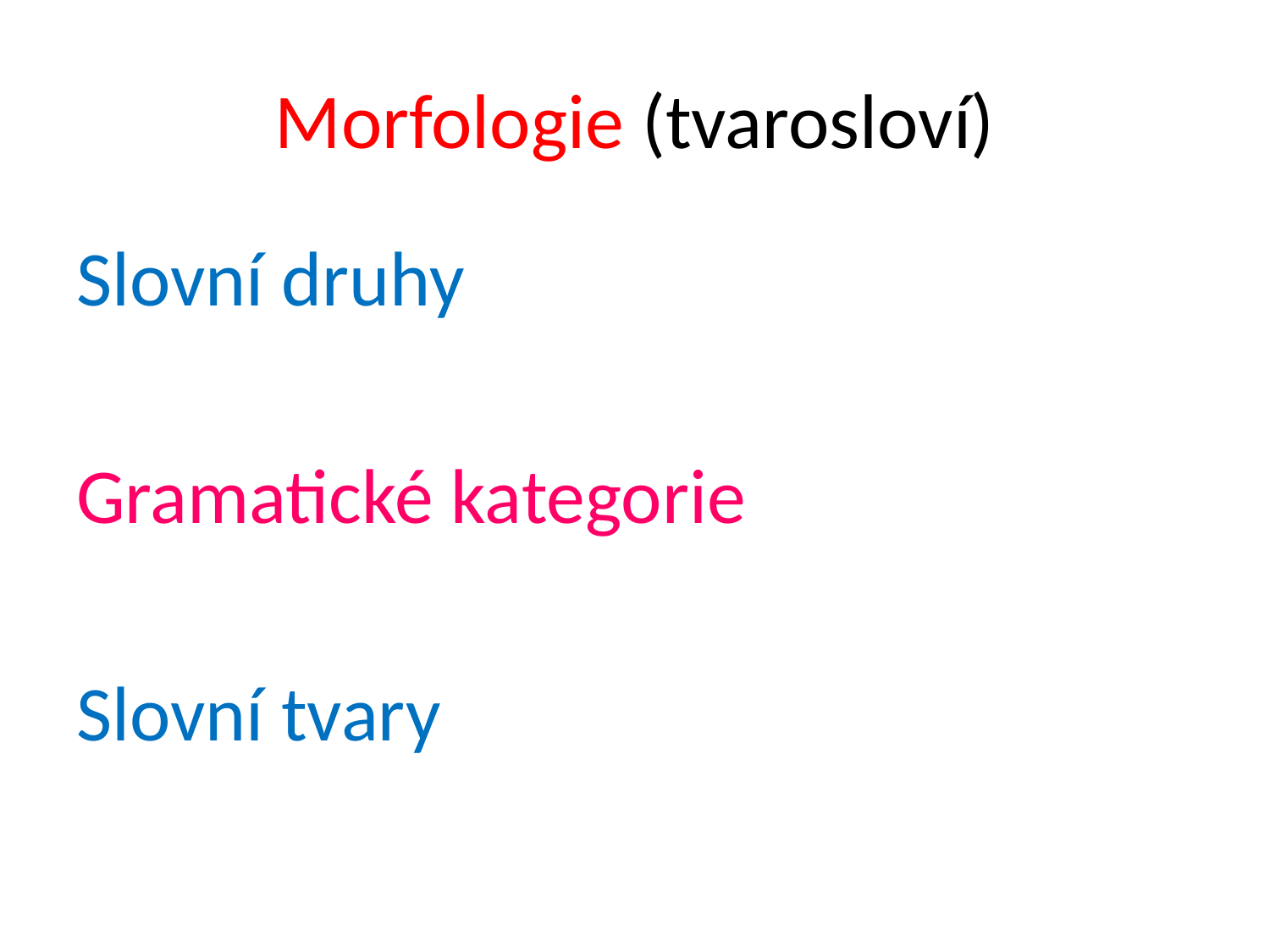

# Morfologie (tvarosloví)
Slovní druhy

Gramatické kategorie

Slovní tvary